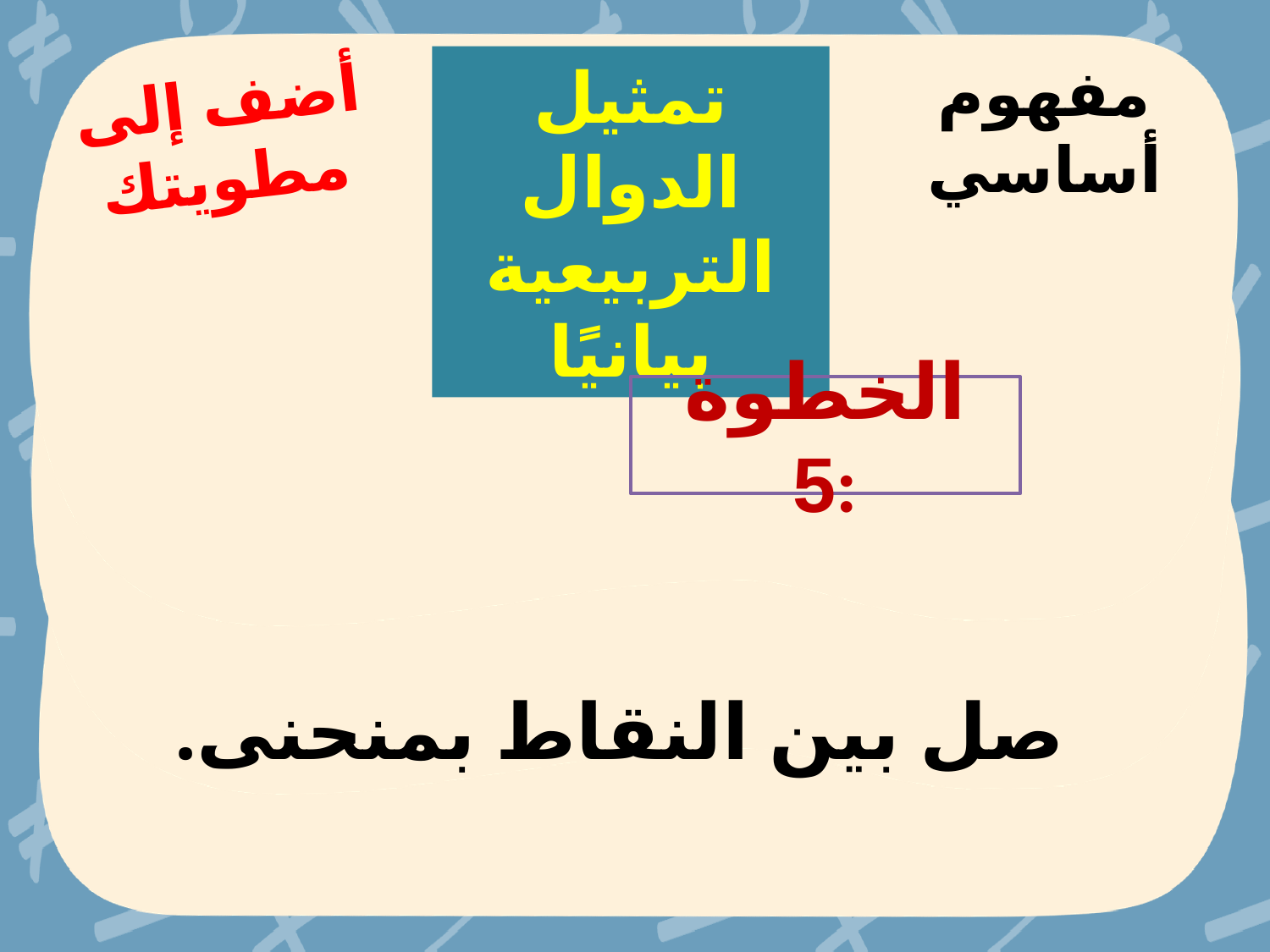

تمثيل الدوال التربيعية بيانيًا
أضف إلى مطويتك
مفهوم أساسي
الخطوة 5:
صل بين النقاط بمنحنى.